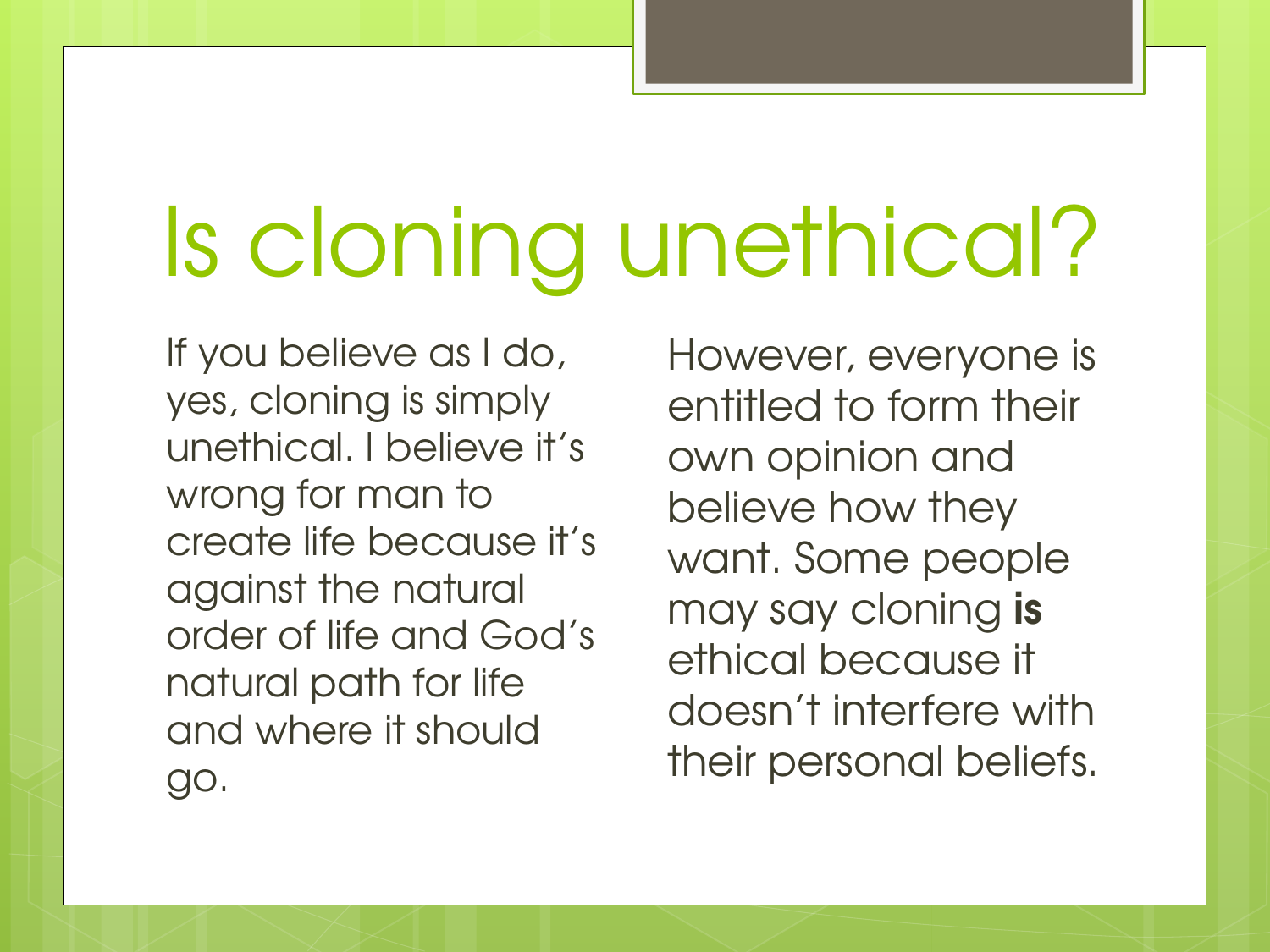

# Is cloning unethical?
However, everyone is entitled to form their own opinion and believe how they want. Some people may say cloning is ethical because it doesn’t interfere with their personal beliefs.
If you believe as I do, yes, cloning is simply unethical. I believe it’s wrong for man to create life because it’s against the natural order of life and God’s natural path for life and where it should go.